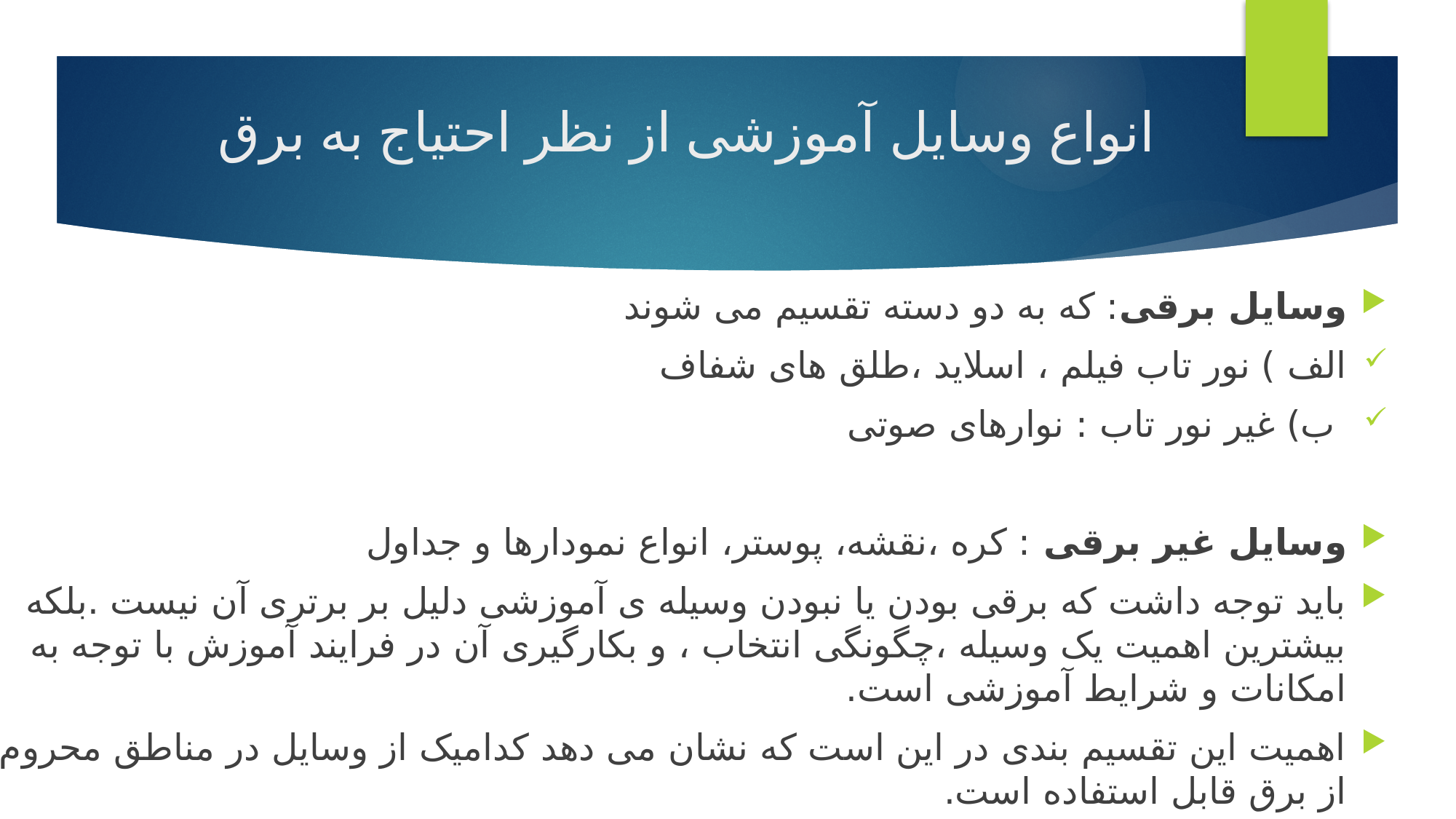

# انواع وسایل آموزشی از نظر احتیاج به برق
وسایل برقی: که به دو دسته تقسیم می شوند
الف ) نور تاب فیلم ، اسلاید ،طلق های شفاف
 ب) غیر نور تاب : نوارهای صوتی

وسایل غیر برقی : کره ،نقشه، پوستر، انواع نمودارها و جداول
باید توجه داشت که برقی بودن یا نبودن وسیله ی آموزشی دلیل بر برتری آن نیست .بلکه بیشترین اهمیت یک وسیله ،چگونگی انتخاب ، و بکارگیری آن در فرایند آموزش با توجه به امکانات و شرایط آموزشی است.
اهمیت این تقسیم بندی در این است که نشان می دهد کدامیک از وسایل در مناطق محروم از برق قابل استفاده است.